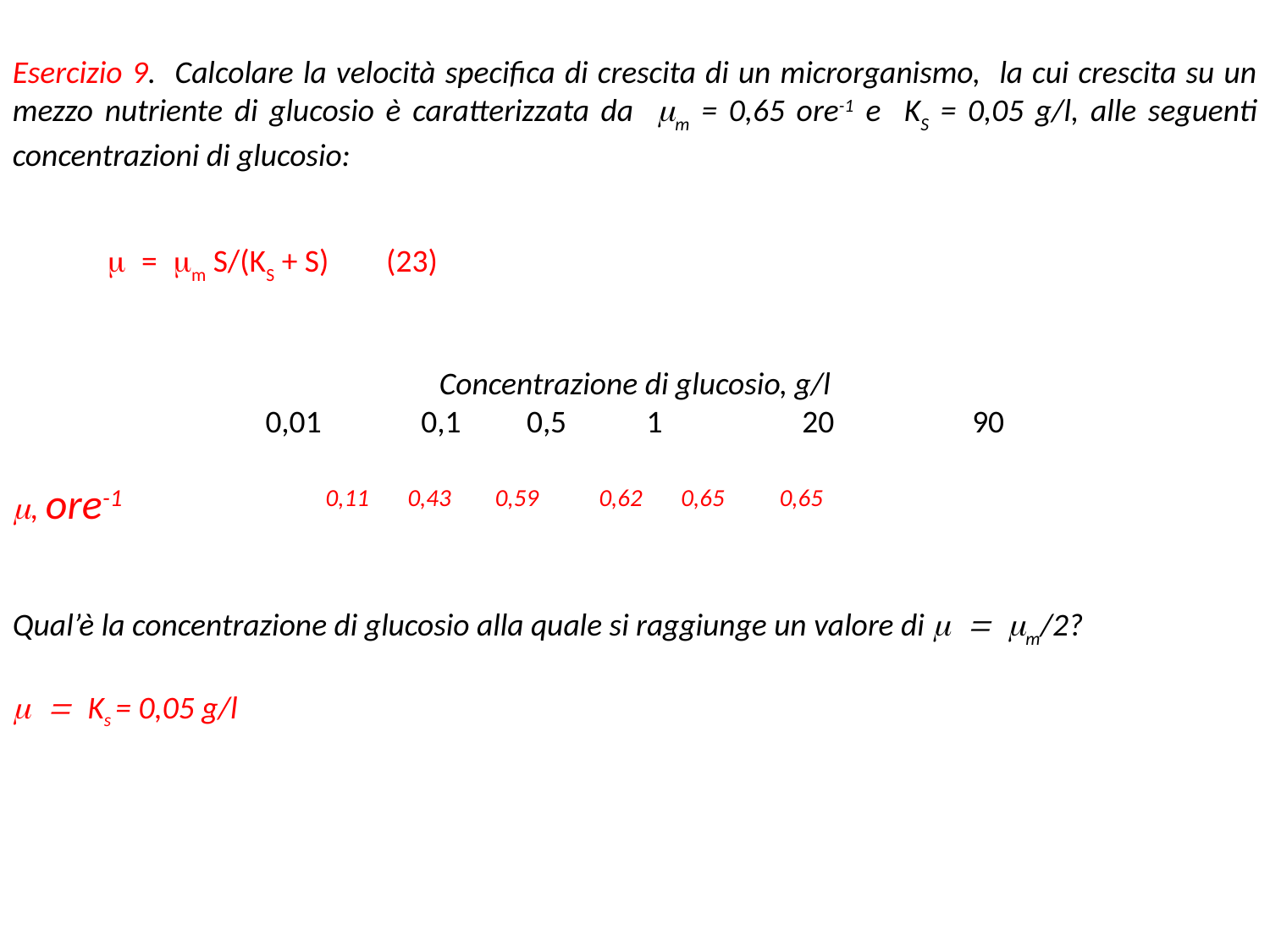

Esercizio 9.  Calcolare la velocità specifica di crescita di un microrganismo,  la cui crescita su un mezzo nutriente di glucosio è caratterizzata da  μm = 0,65 ore-1 e  KS = 0,05 g/l, alle seguenti concentrazioni di glucosio:

Concentrazione di glucosio, g/l
0,01	    0,1	 0,5   	1	    20	          90

μ, ore-1                                     0,11       0,43        0,59           0,62       0,65          0,65

Qual’è la concentrazione di glucosio alla quale si raggiunge un valore di μ = μm/2?

μ = Ks = 0,05 g/l

μ = μm S/(KS + S)        (23)